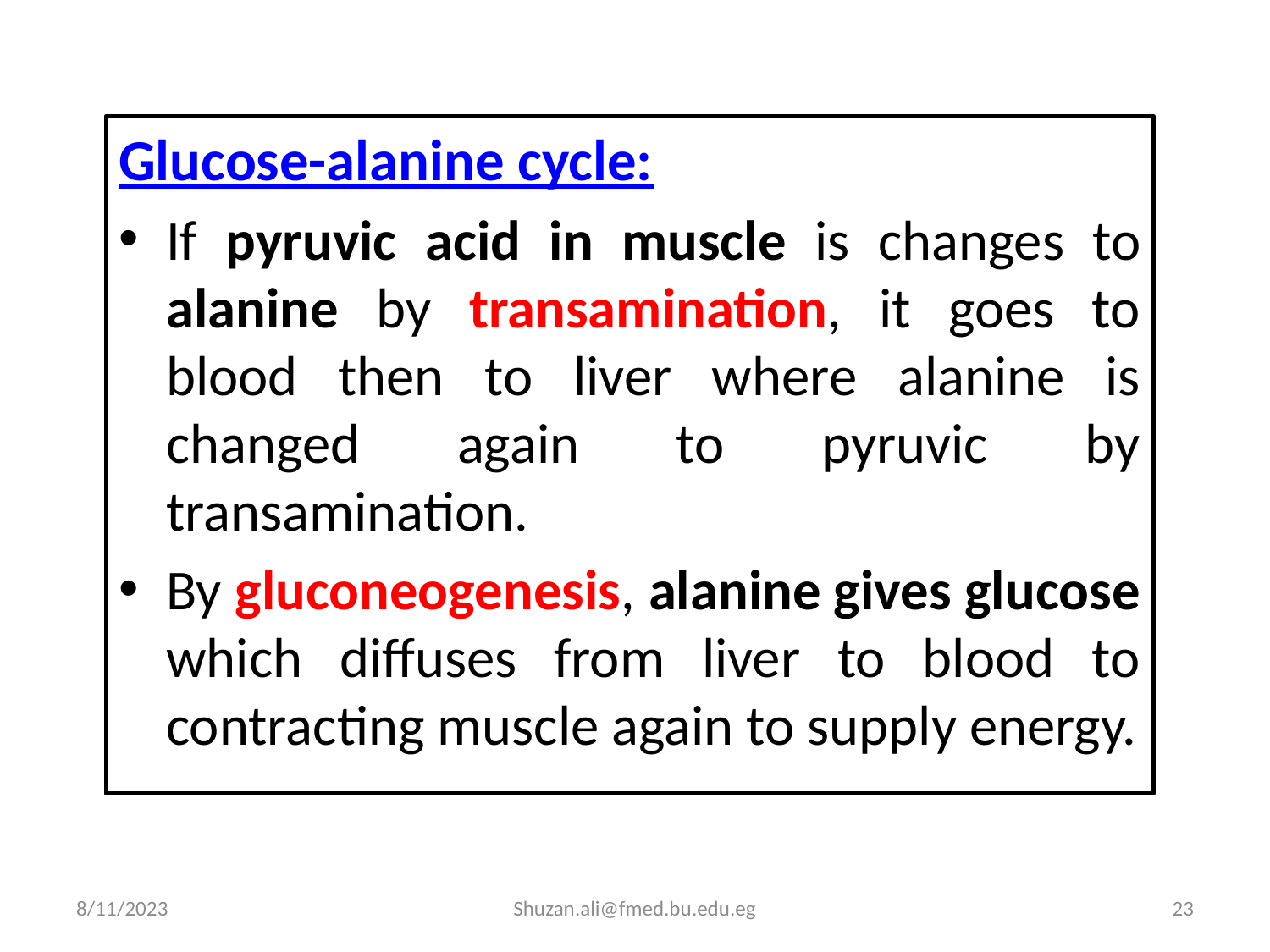

Glucose-alanine cycle:
If pyruvic acid in muscle is changes to alanine by transamination, it goes to blood then to liver where alanine is changed again to pyruvic by transamination.
By gluconeogenesis, alanine gives glucose which diffuses from liver to blood to contracting muscle again to supply energy.
8/11/2023
Shuzan.ali@fmed.bu.edu.eg
23